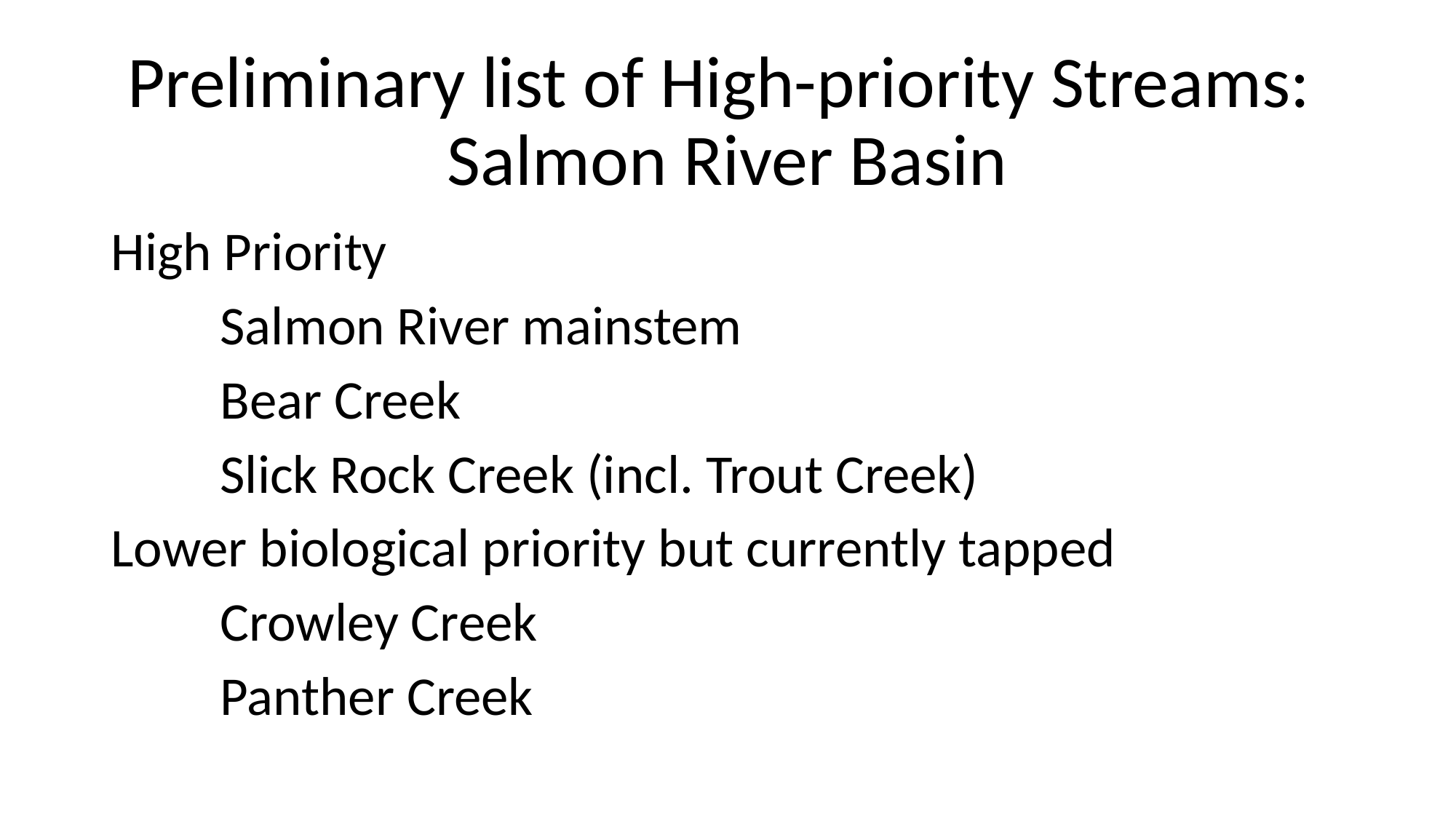

# Preliminary list of High-priority Streams:  Salmon River Basin
High Priority
	Salmon River mainstem
	Bear Creek
	Slick Rock Creek (incl. Trout Creek)
Lower biological priority but currently tapped
	Crowley Creek
	Panther Creek